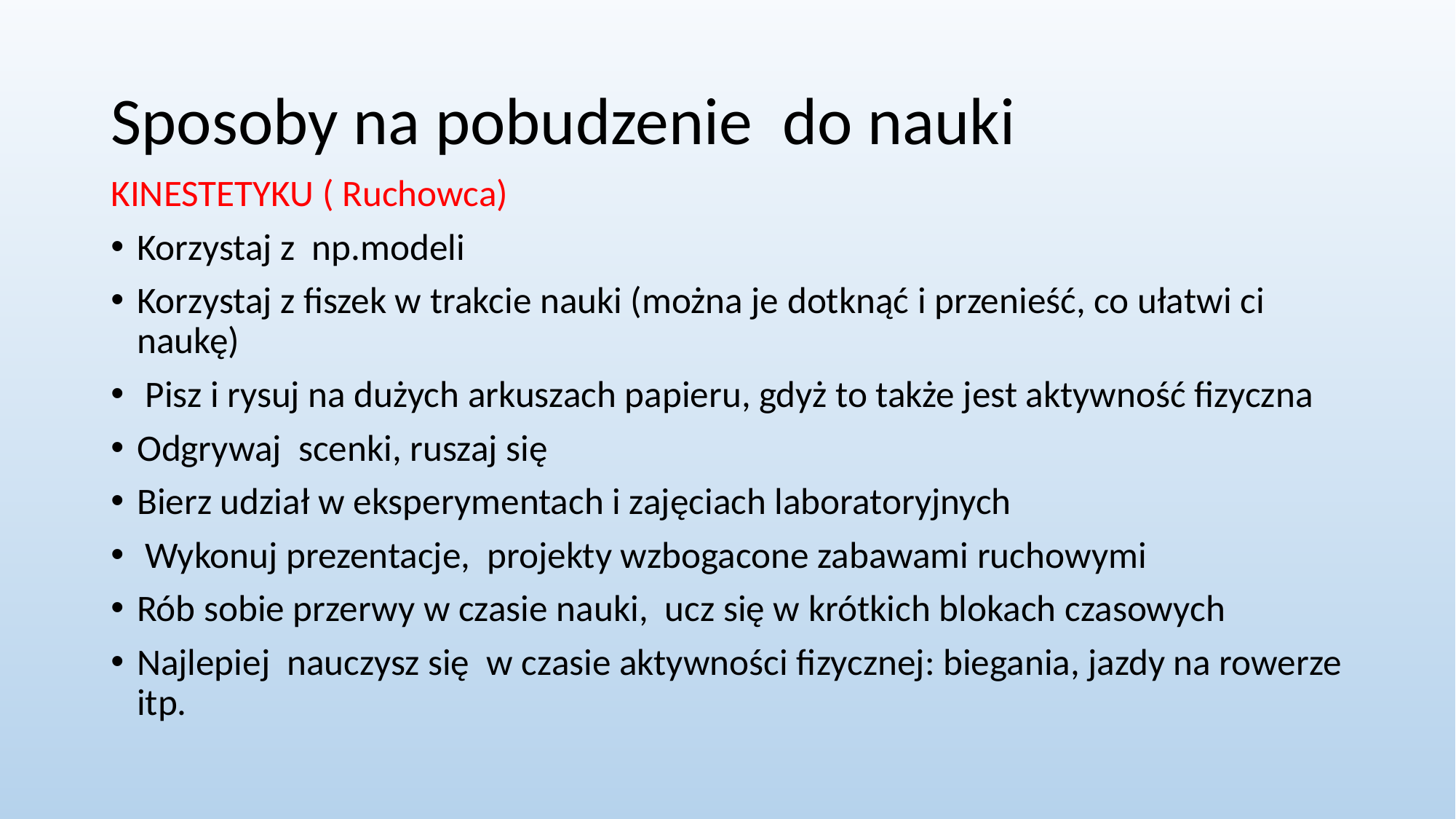

# Sposoby na pobudzenie  do nauki
KINESTETYKU ( Ruchowca)
Korzystaj z  np.modeli
Korzystaj z fiszek w trakcie nauki (można je dotknąć i przenieść, co ułatwi ci naukę)
 Pisz i rysuj na dużych arkuszach papieru, gdyż to także jest aktywność fizyczna
Odgrywaj  scenki, ruszaj się
Bierz udział w eksperymentach i zajęciach laboratoryjnych
 Wykonuj prezentacje,  projekty wzbogacone zabawami ruchowymi
Rób sobie przerwy w czasie nauki,  ucz się w krótkich blokach czasowych
Najlepiej  nauczysz się  w czasie aktywności fizycznej: biegania, jazdy na rowerze itp.